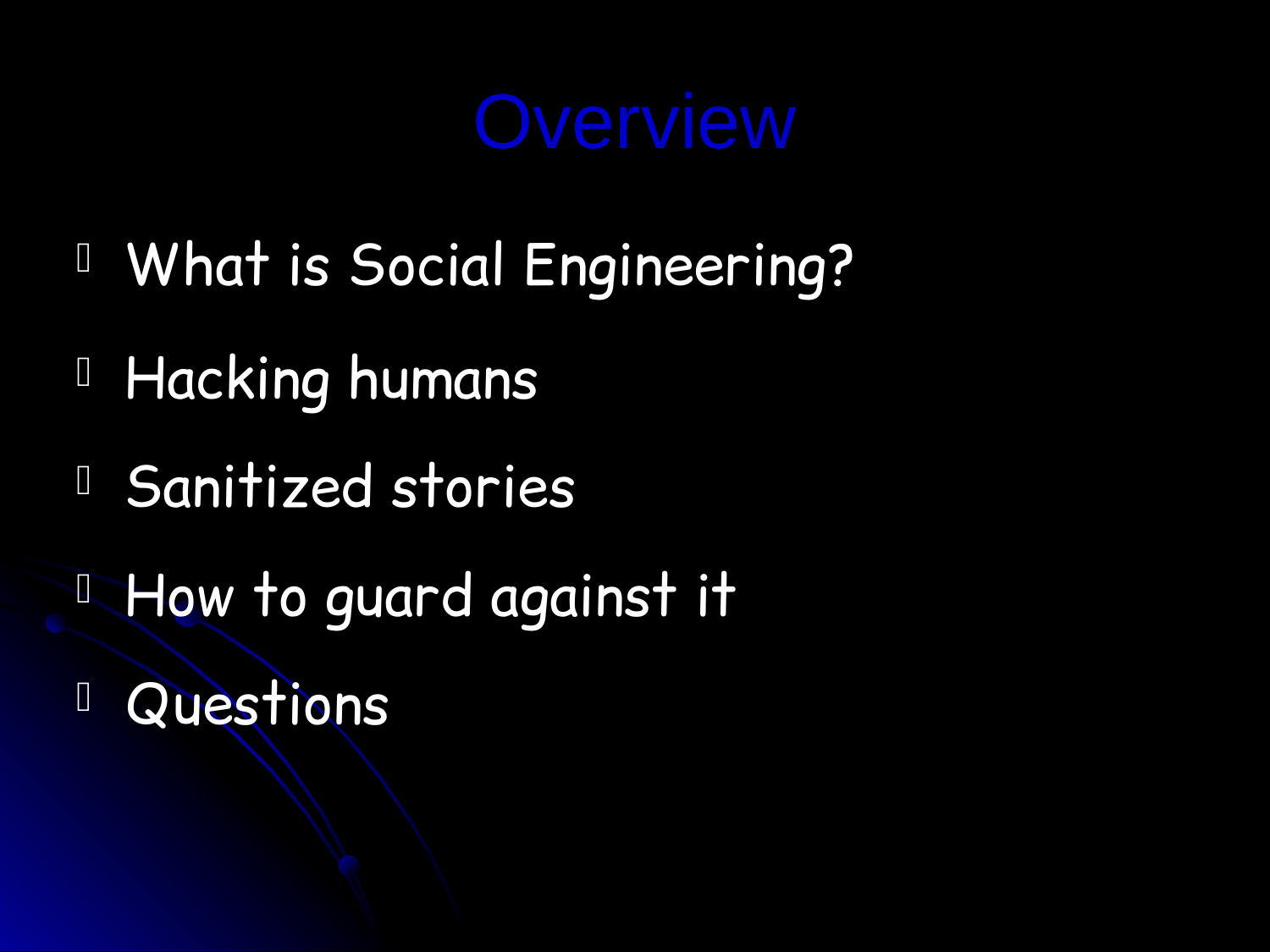

# Overview
What is Social Engineering?

Hacking humans
Sanitized stories
How to guard against it
Questions